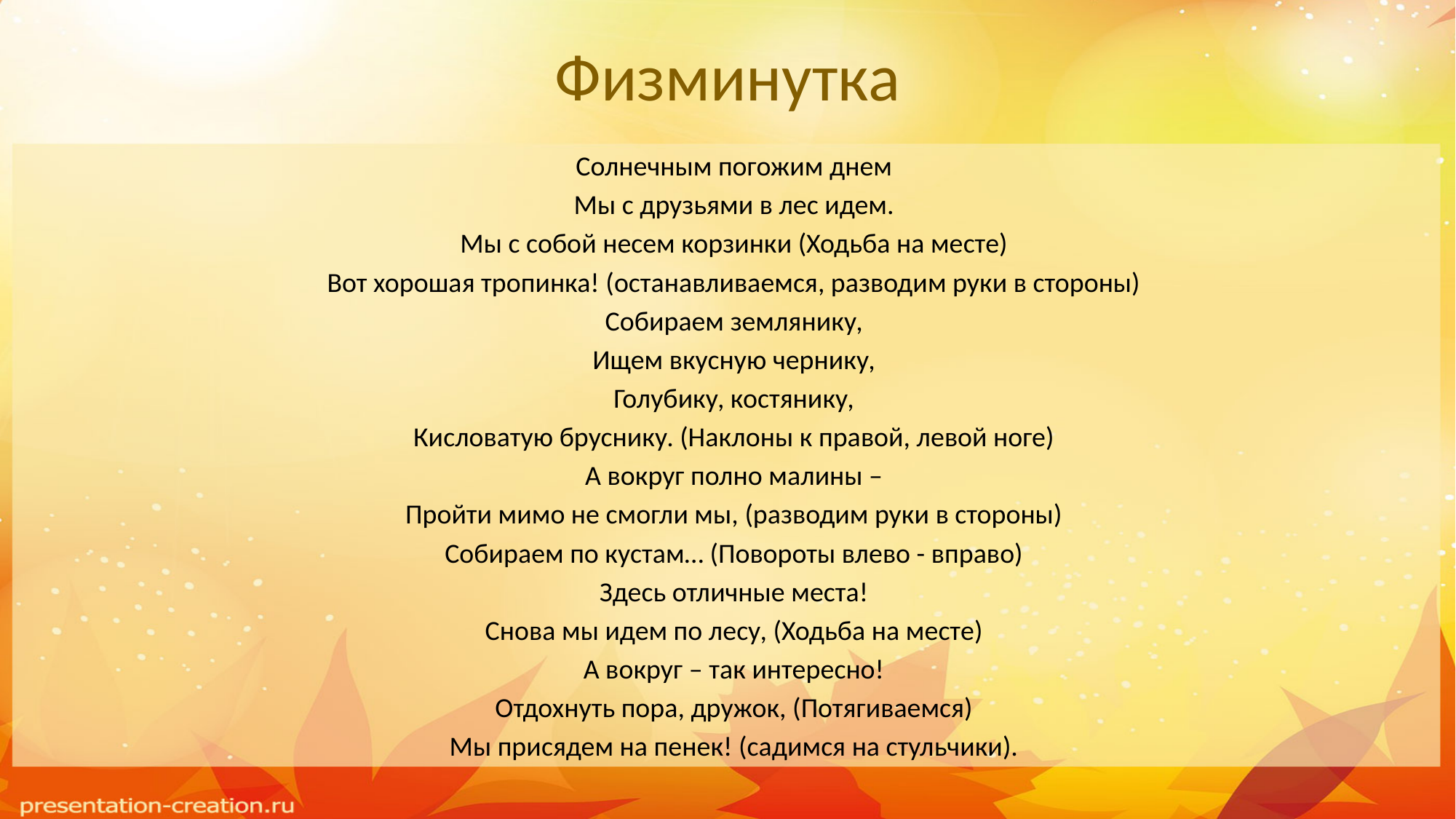

# Физминутка
Солнечным погожим днем
Мы с друзьями в лес идем.
Мы с собой несем корзинки (Ходьба на месте)
Вот хорошая тропинка! (останавливаемся, разводим руки в стороны)
Собираем землянику,
Ищем вкусную чернику,
Голубику, костянику,
Кисловатую бруснику. (Наклоны к правой, левой ноге)
А вокруг полно малины –
Пройти мимо не смогли мы, (разводим руки в стороны)
Собираем по кустам… (Повороты влево - вправо)
Здесь отличные места!
Снова мы идем по лесу, (Ходьба на месте)
А вокруг – так интересно!
Отдохнуть пора, дружок, (Потягиваемся)
Мы присядем на пенек! (садимся на стульчики).